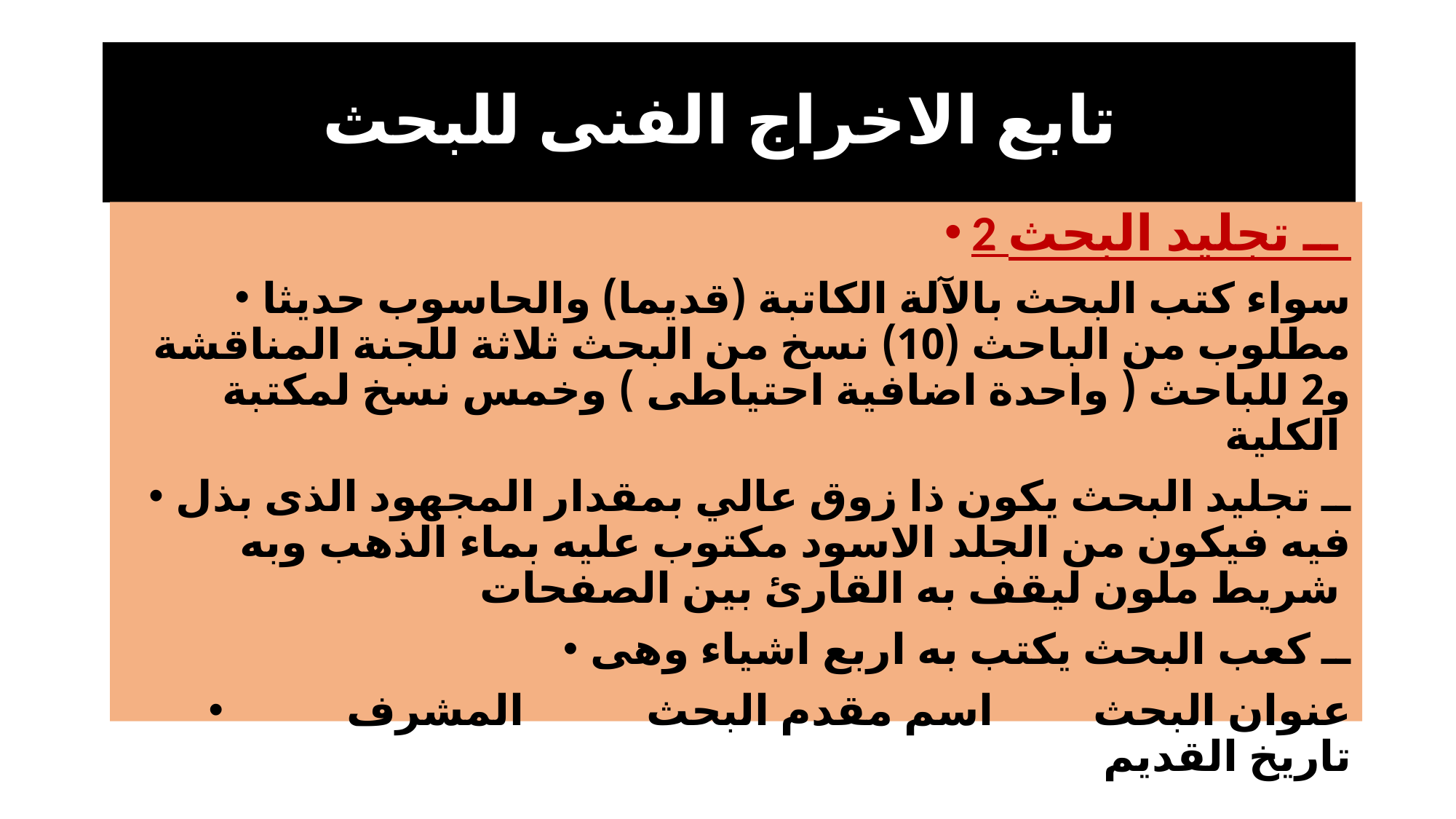

# تابع الاخراج الفنى للبحث
2 ــ تجليد البحث
سواء كتب البحث بالآلة الكاتبة (قديما) والحاسوب حديثا مطلوب من الباحث (10) نسخ من البحث ثلاثة للجنة المناقشة و2 للباحث ( واحدة اضافية احتياطى ) وخمس نسخ لمكتبة الكلية
ــ تجليد البحث يكون ذا زوق عالي بمقدار المجهود الذى بذل فيه فيكون من الجلد الاسود مكتوب عليه بماء الذهب وبه شريط ملون ليقف به القارئ بين الصفحات
ــ كعب البحث يكتب به اربع اشياء وهى
عنوان البحث         اسم مقدم البحث           المشرف           تاريخ القديم